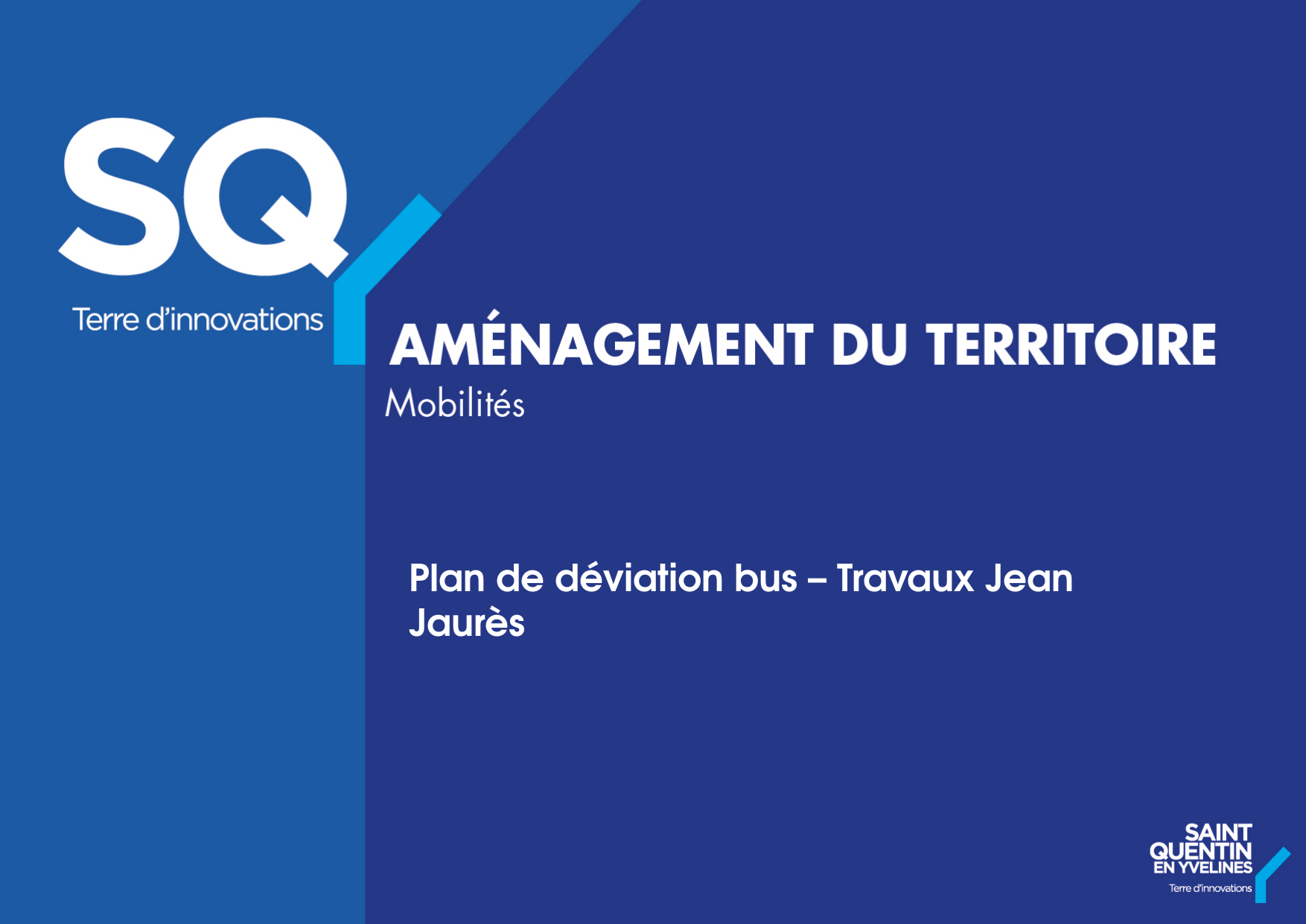

Plan de déviation bus – Travaux Jean Jaurès